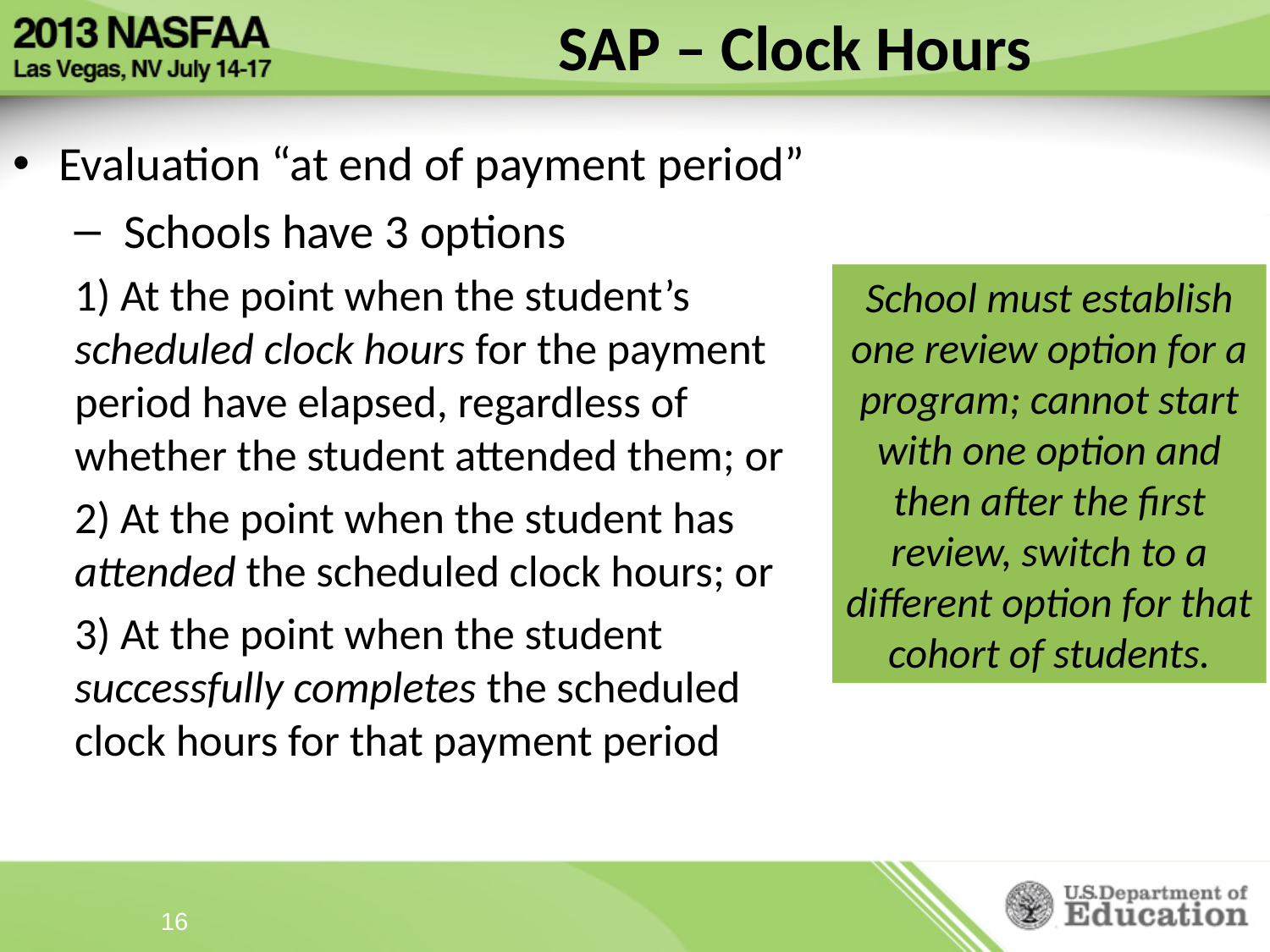

# SAP – Clock Hours
Evaluation “at end of payment period”
 Schools have 3 options
1) At the point when the student’s scheduled clock hours for the payment period have elapsed, regardless of whether the student attended them; or
2) At the point when the student has attended the scheduled clock hours; or
3) At the point when the student successfully completes the scheduled clock hours for that payment period

School must establish one review option for a program; cannot start with one option and then after the first review, switch to a different option for that cohort of students.
16